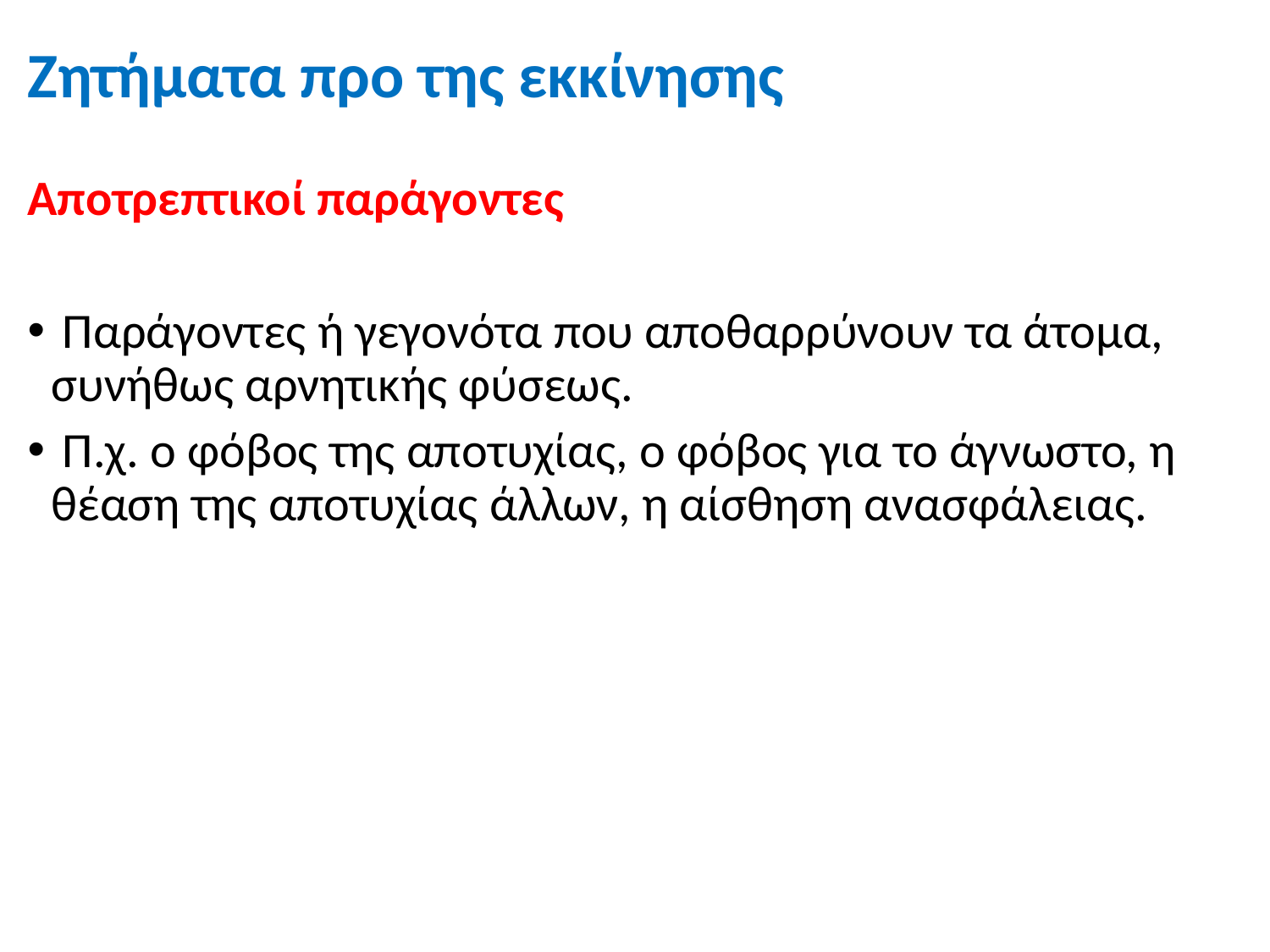

# Ζητήματα προ της εκκίνησης
Αποτρεπτικοί παράγοντες

 Παράγοντες ή γεγονότα που αποθαρρύνουν τα άτομα, συνήθως αρνητικής φύσεως.
 Π.χ. ο φόβος της αποτυχίας, ο φόβος για το άγνωστο, η θέαση της αποτυχίας άλλων, η αίσθηση ανασφάλειας.